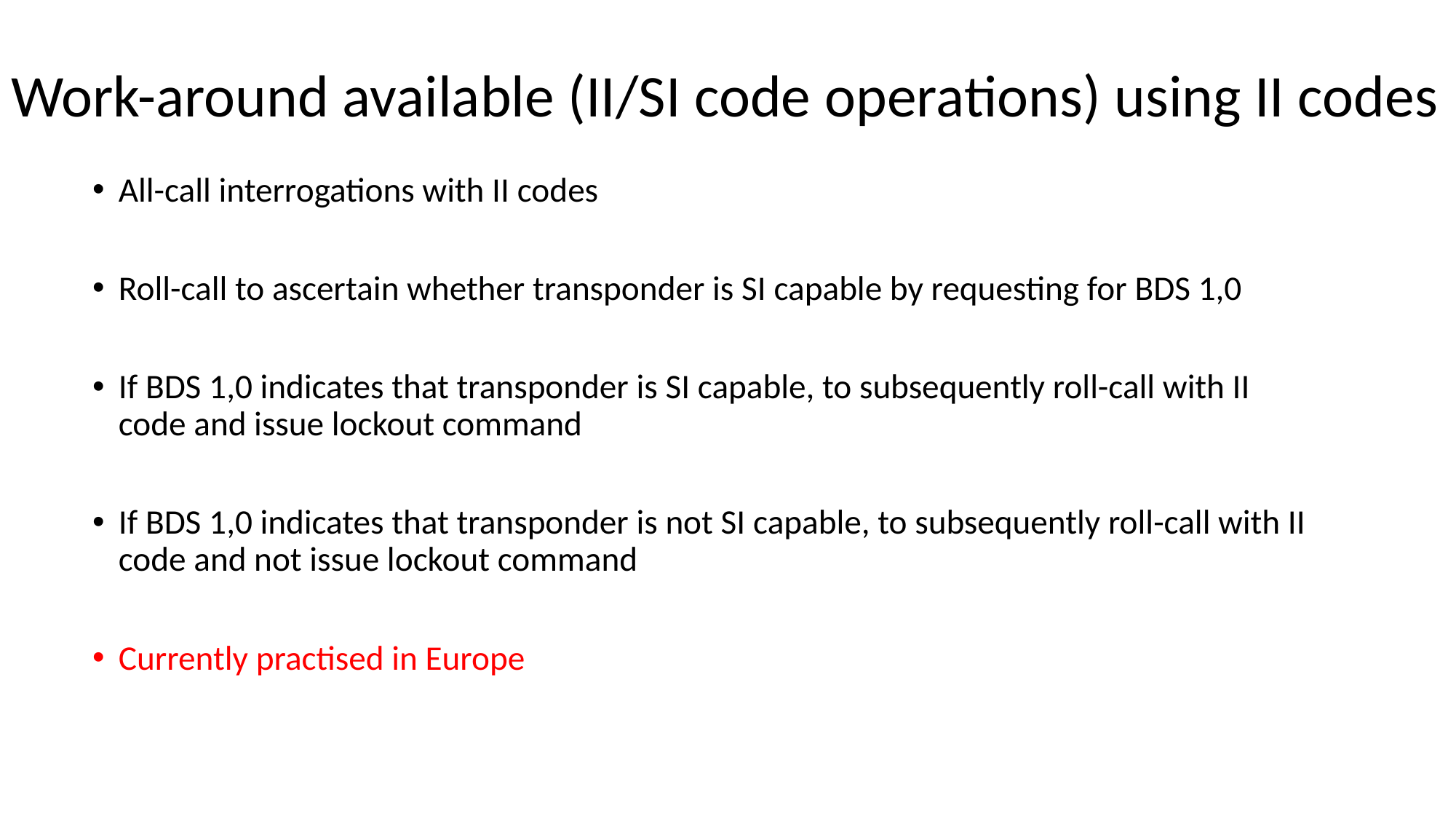

# Work-around available (II/SI code operations) using II codes
All-call interrogations with II codes

Roll-call to ascertain whether transponder is SI capable by requesting for BDS 1,0

If BDS 1,0 indicates that transponder is SI capable, to subsequently roll-call with II code and issue lockout command

If BDS 1,0 indicates that transponder is not SI capable, to subsequently roll-call with II code and not issue lockout command

Currently practised in Europe